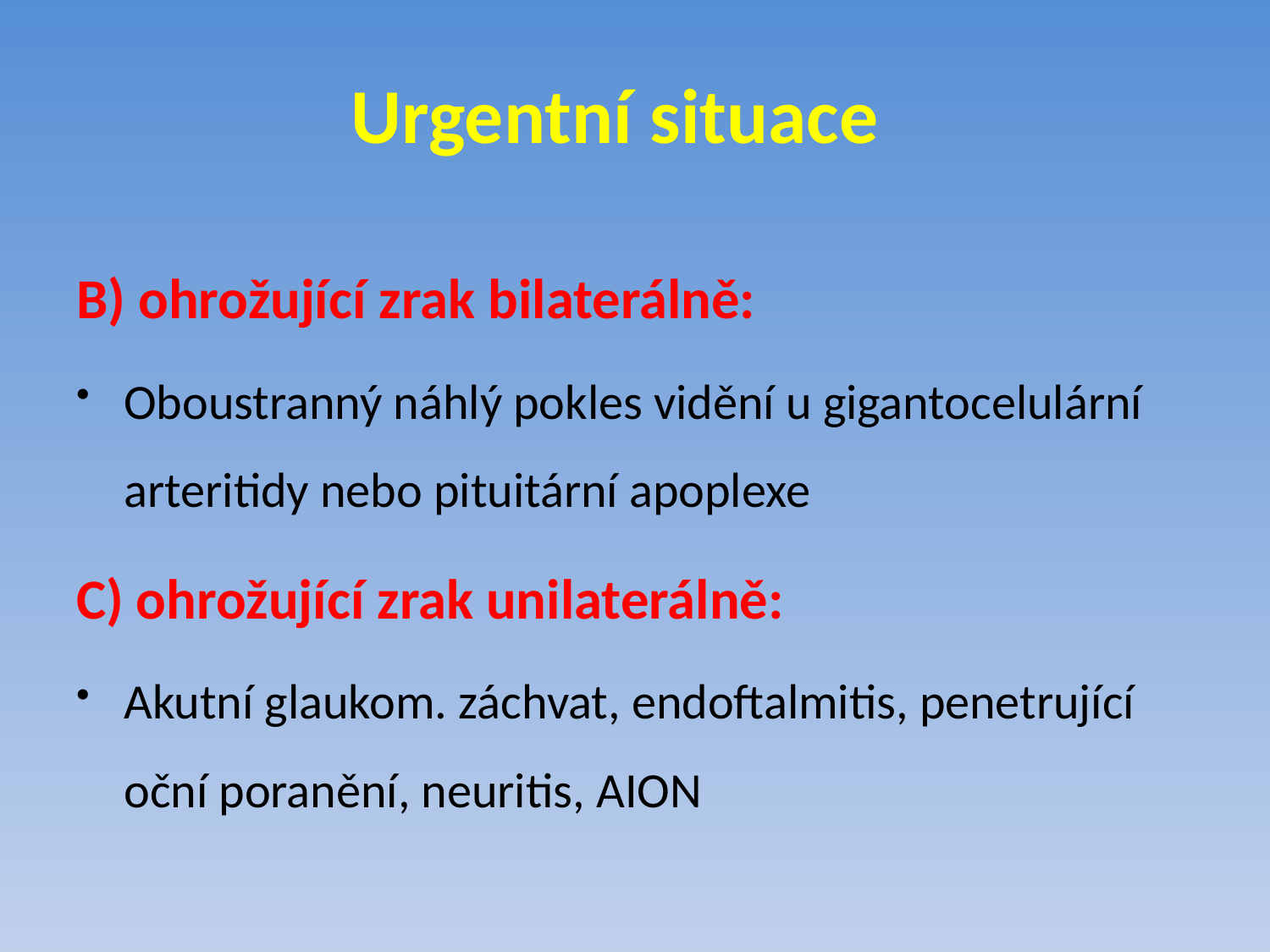

# Urgentní situace
B) ohrožující zrak bilaterálně:
Oboustranný náhlý pokles vidění u gigantocelulární arteritidy nebo pituitární apoplexe
C) ohrožující zrak unilaterálně:
Akutní glaukom. záchvat, endoftalmitis, penetrující oční poranění, neuritis, AION